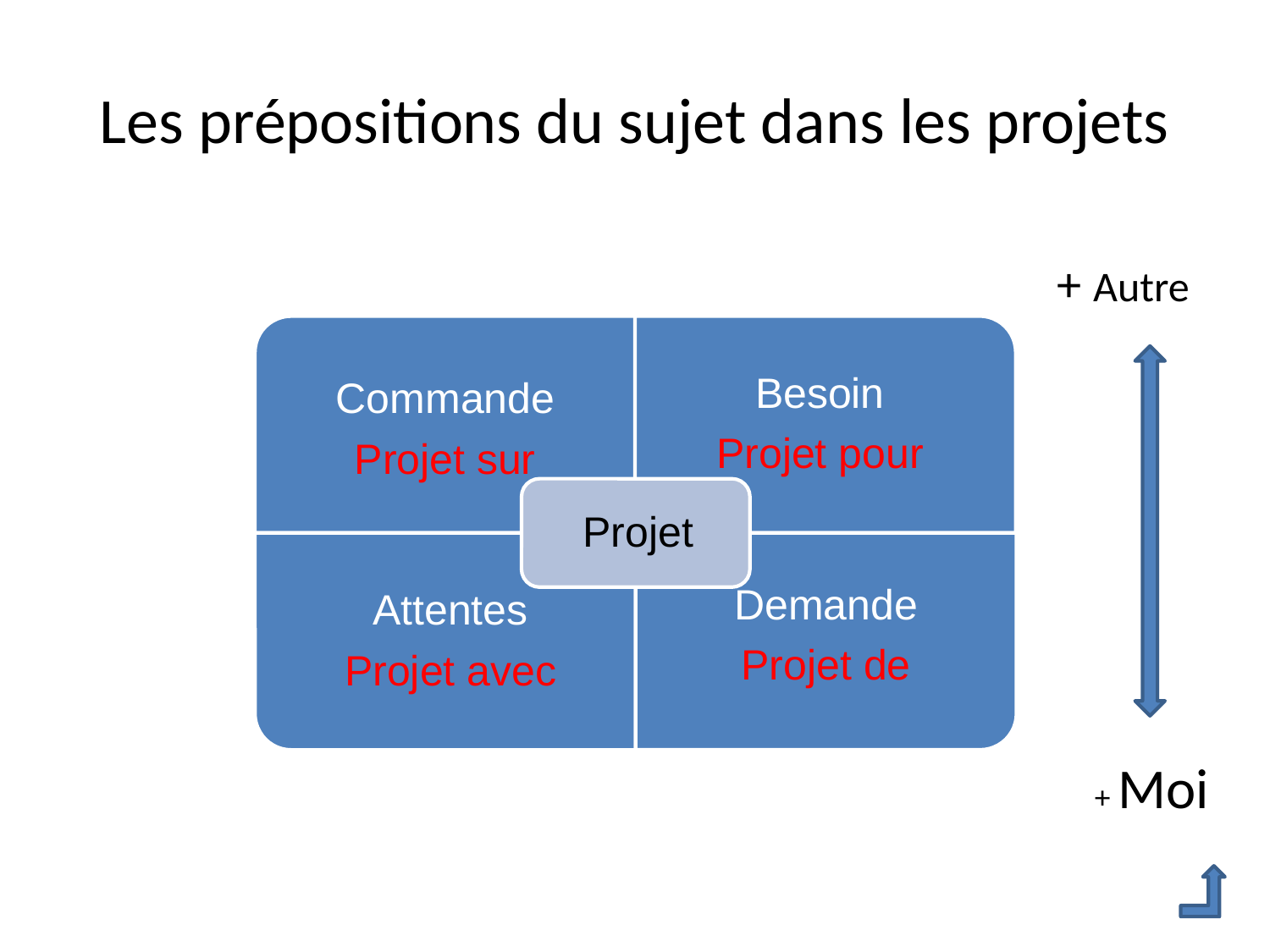

# Les prépositions du sujet dans les projets
+ Autre
Commande
Projet sur
Besoin
Projet pour
Attentes
Projet avec
Demande
Projet de
Projet

 + Moi